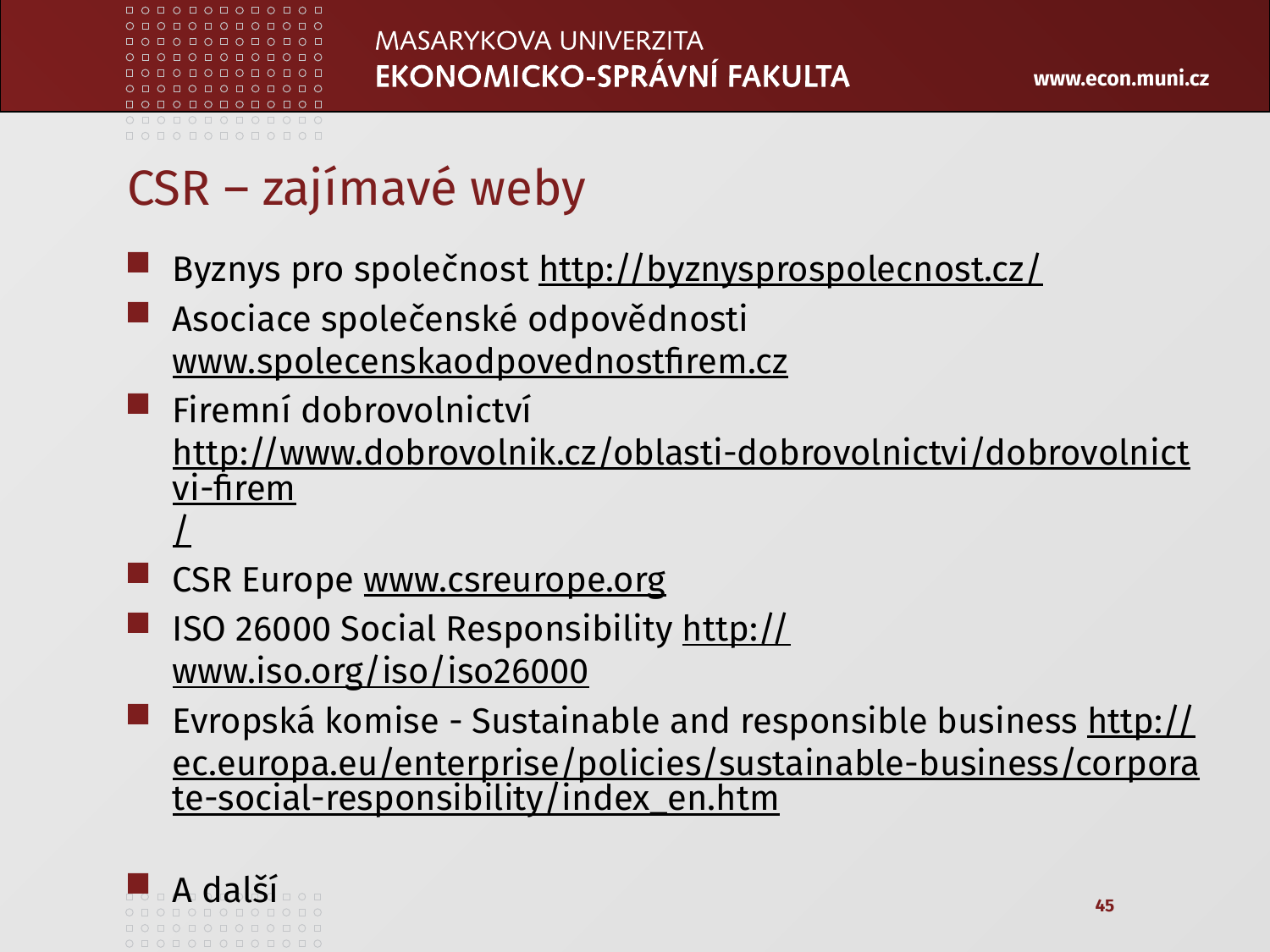

# CSR – zajímavé weby
Byznys pro společnost http://byznysprospolecnost.cz/
Asociace společenské odpovědnosti www.spolecenskaodpovednostfirem.cz
Firemní dobrovolnictví http://www.dobrovolnik.cz/oblasti-dobrovolnictvi/dobrovolnictvi-firem/
CSR Europe www.csreurope.org
ISO 26000 Social Responsibility http://www.iso.org/iso/iso26000
Evropská komise - Sustainable and responsible business http://ec.europa.eu/enterprise/policies/sustainable-business/corporate-social-responsibility/index_en.htm
A další
45